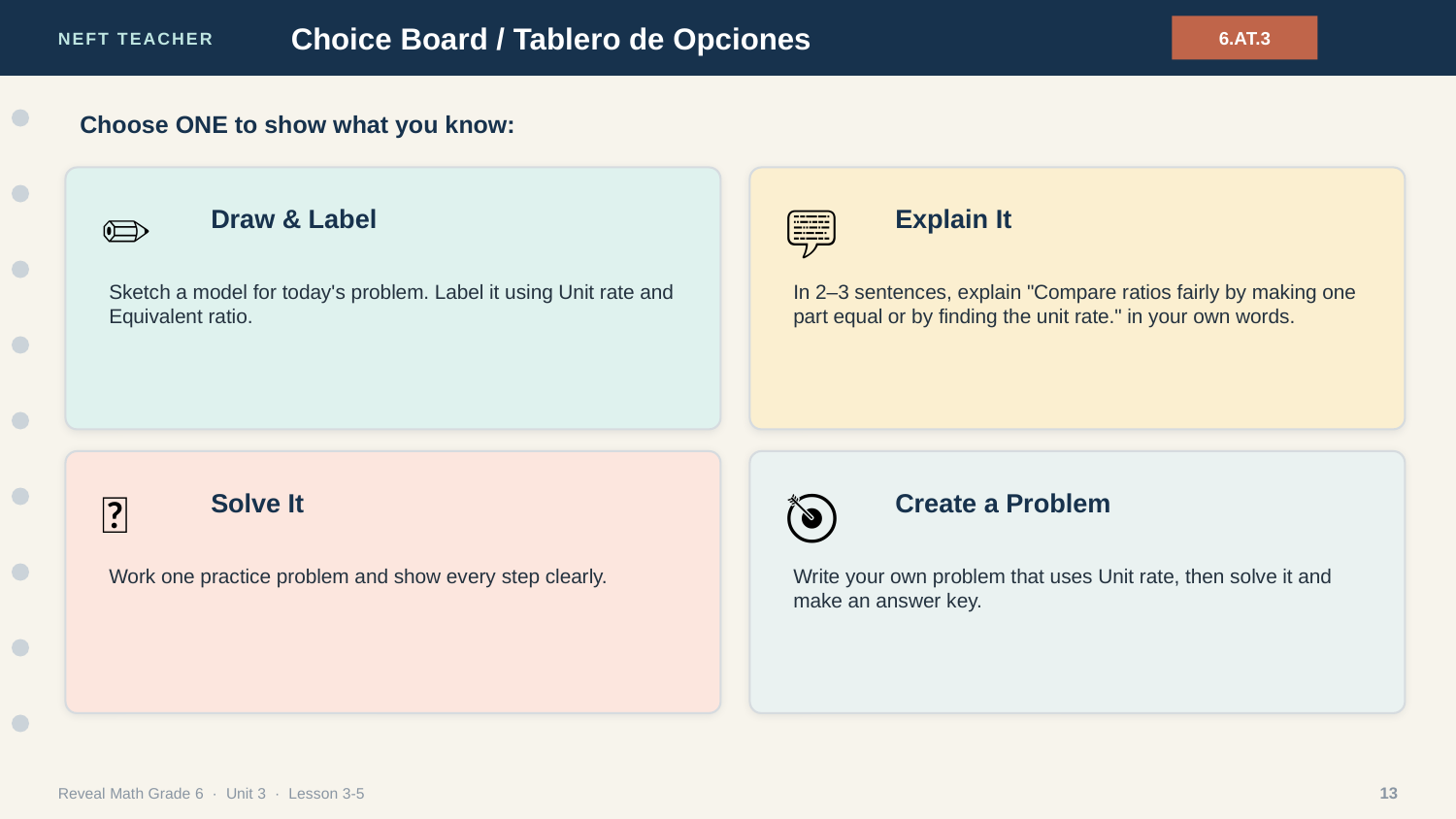

NEFT TEACHER
Choice Board / Tablero de Opciones
6.AT.3
Choose ONE to show what you know:

✏️
💬
Draw & Label
Explain It

Sketch a model for today's problem. Label it using Unit rate and Equivalent ratio.
In 2–3 sentences, explain "Compare ratios fairly by making one part equal or by finding the unit rate." in your own words.

🧮
🎯
Solve It
Create a Problem

Work one practice problem and show every step clearly.
Write your own problem that uses Unit rate, then solve it and make an answer key.

Reveal Math Grade 6  ·  Unit 3  ·  Lesson 3-5
13